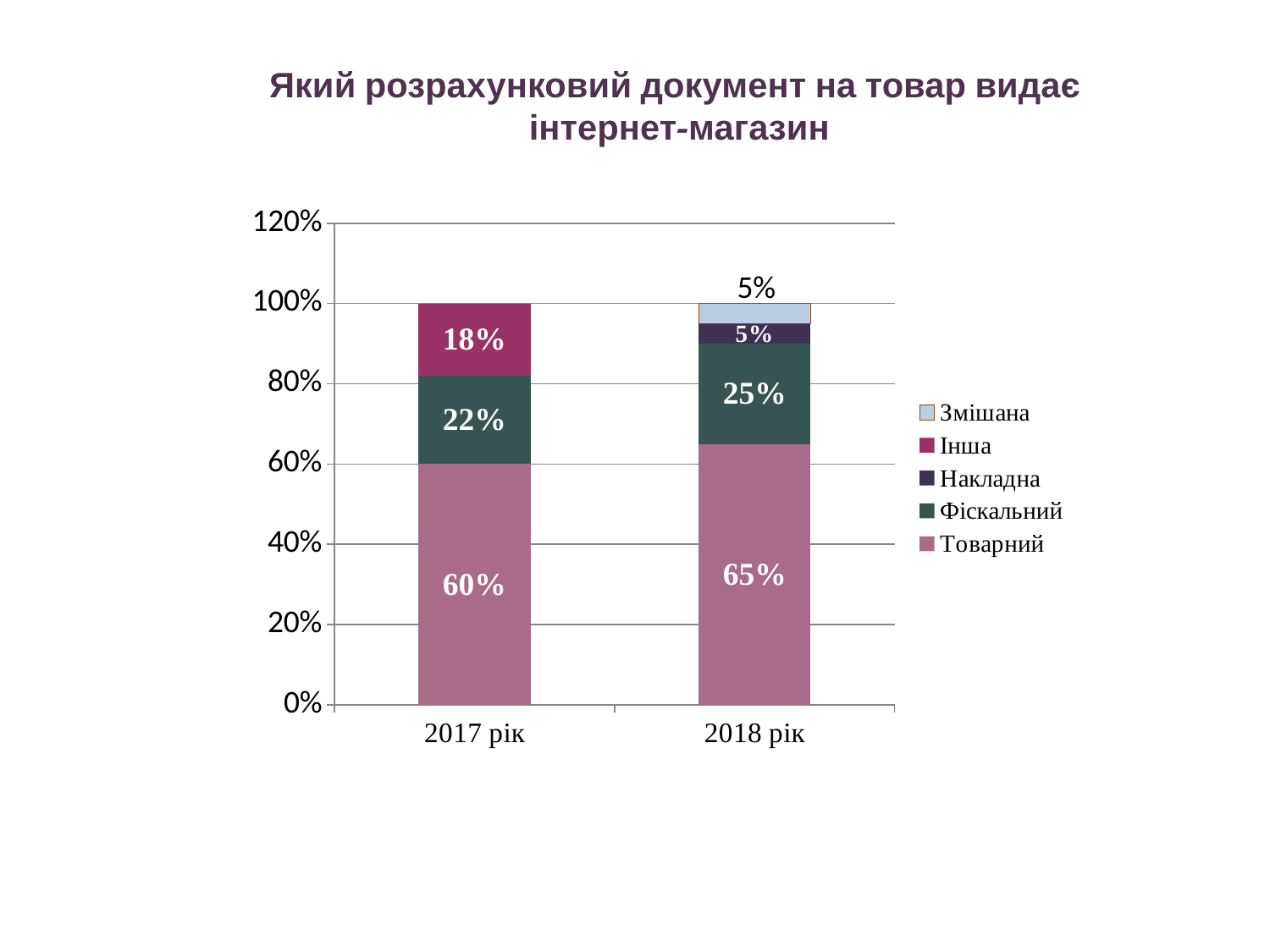

Який розрахунковий документ на товар видає
 інтернет-магазин

### Chart

| Category | Товарний | Фіскальний | Накладна | Інша | Змішана |
|---|---|---|---|---|---|
| 2017 рік | 0.6000000000000002 | 0.22 | 0.0 | 0.18000000000000005 | 0.0 |
| 2018 рік | 0.6500000000000002 | 0.25 | 0.05 | 0.0 | 0.05 |